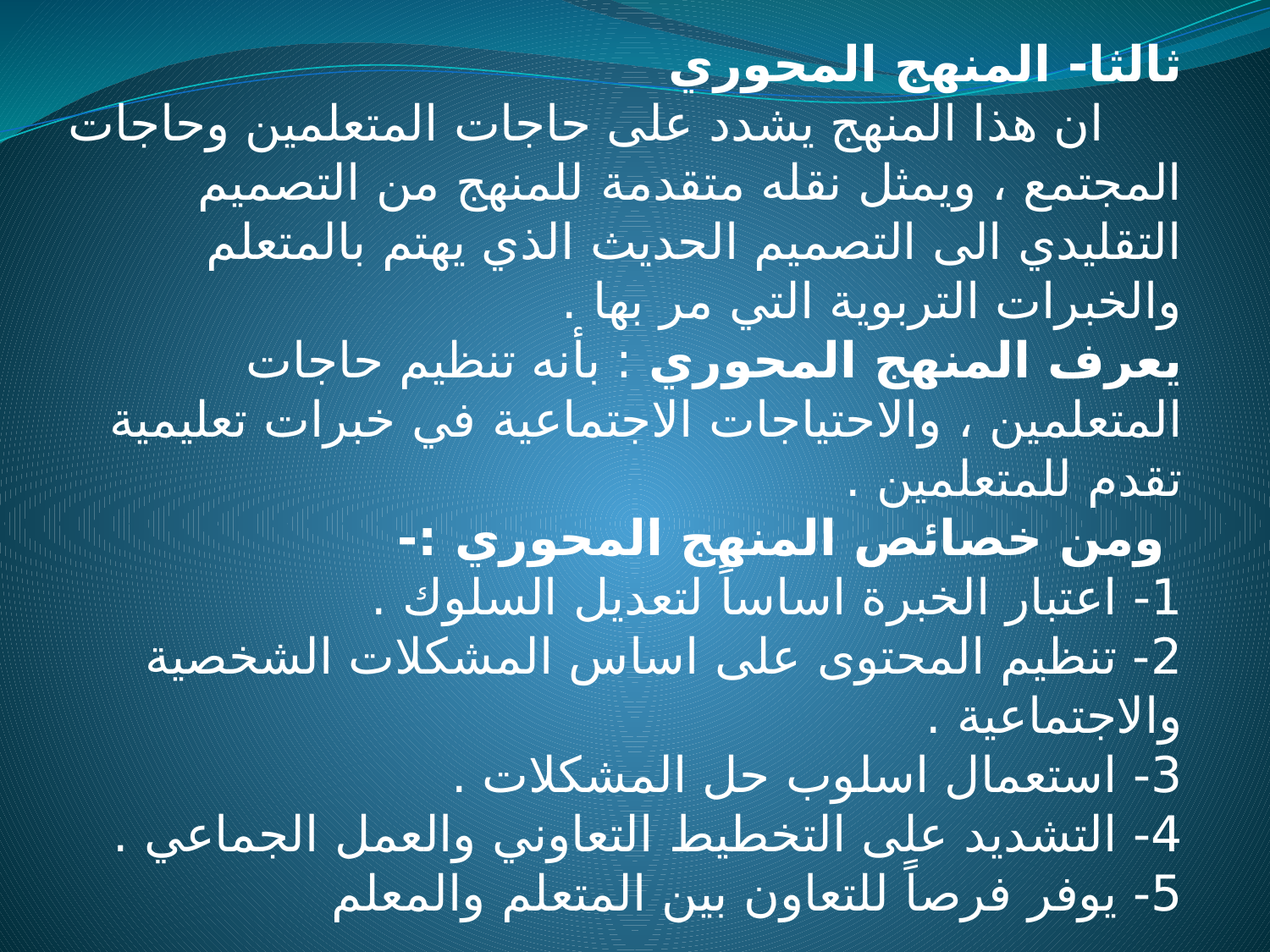

ثالثا- المنهج المحوري
     ان هذا المنهج يشدد على حاجات المتعلمين وحاجات المجتمع ، ويمثل نقله متقدمة للمنهج من التصميم التقليدي الى التصميم الحديث الذي يهتم بالمتعلم والخبرات التربوية التي مر بها .
يعرف المنهج المحوري : بأنه تنظيم حاجات المتعلمين ، والاحتياجات الاجتماعية في خبرات تعليمية تقدم للمتعلمين .
 ومن خصائص المنهج المحوري :-
1- اعتبار الخبرة اساساً لتعديل السلوك .
2- تنظيم المحتوى على اساس المشكلات الشخصية والاجتماعية .
3- استعمال اسلوب حل المشكلات .
4- التشديد على التخطيط التعاوني والعمل الجماعي .
5- يوفر فرصاً للتعاون بين المتعلم والمعلم